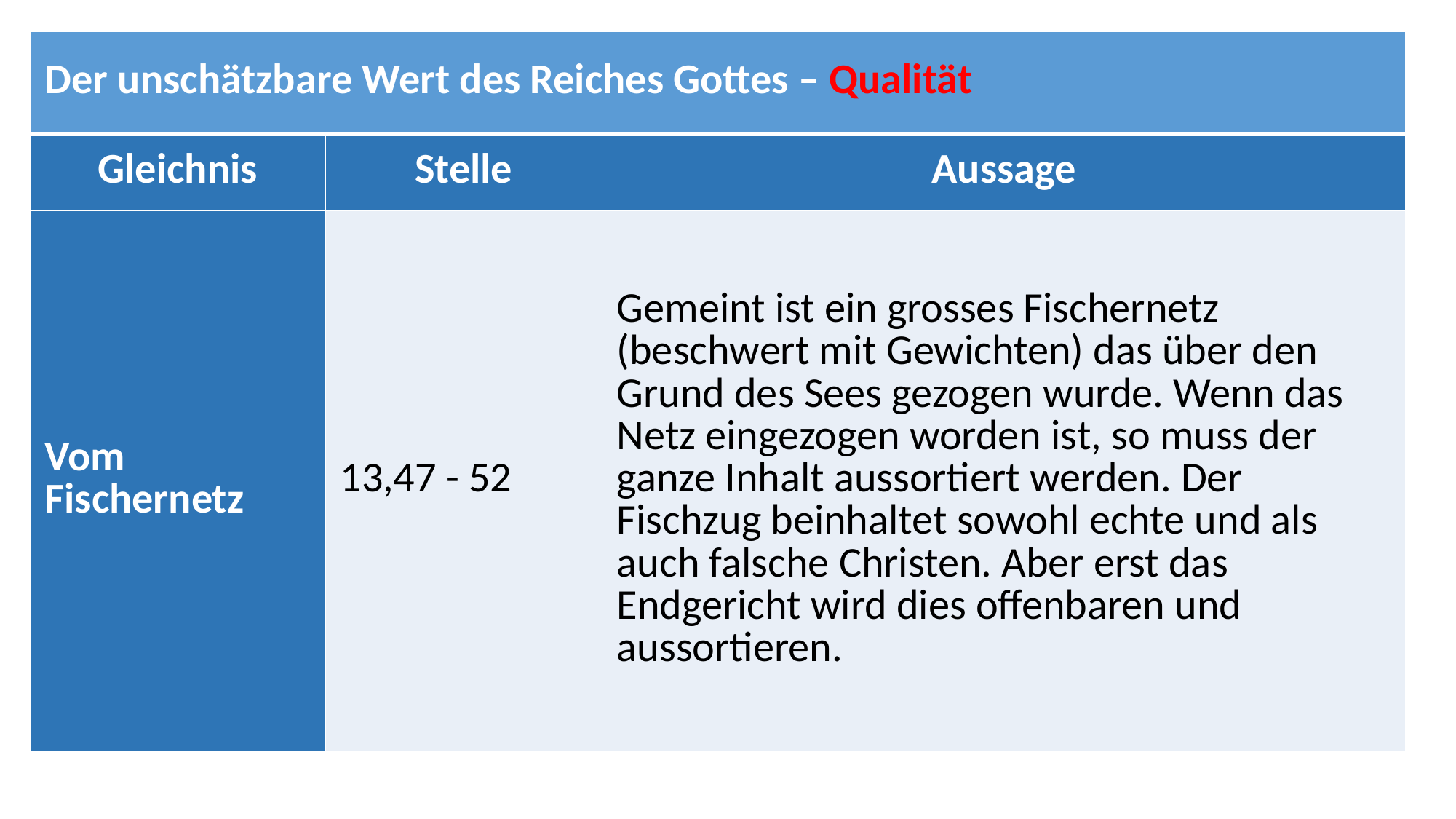

| Der unschätzbare Wert des Reiches Gottes – Qualität |  |  |
| --- | --- | --- |
| Gleichnis | Stelle | Aussage |
| Vom Fischernetz | 13,47 - 52 | Gemeint ist ein grosses Fischernetz (beschwert mit Gewichten) das über den Grund des Sees gezogen wurde. Wenn das Netz eingezogen worden ist, so muss der ganze Inhalt aussortiert werden. Der Fischzug beinhaltet sowohl echte und als auch falsche Christen. Aber erst das Endgericht wird dies offenbaren und aussortieren. |